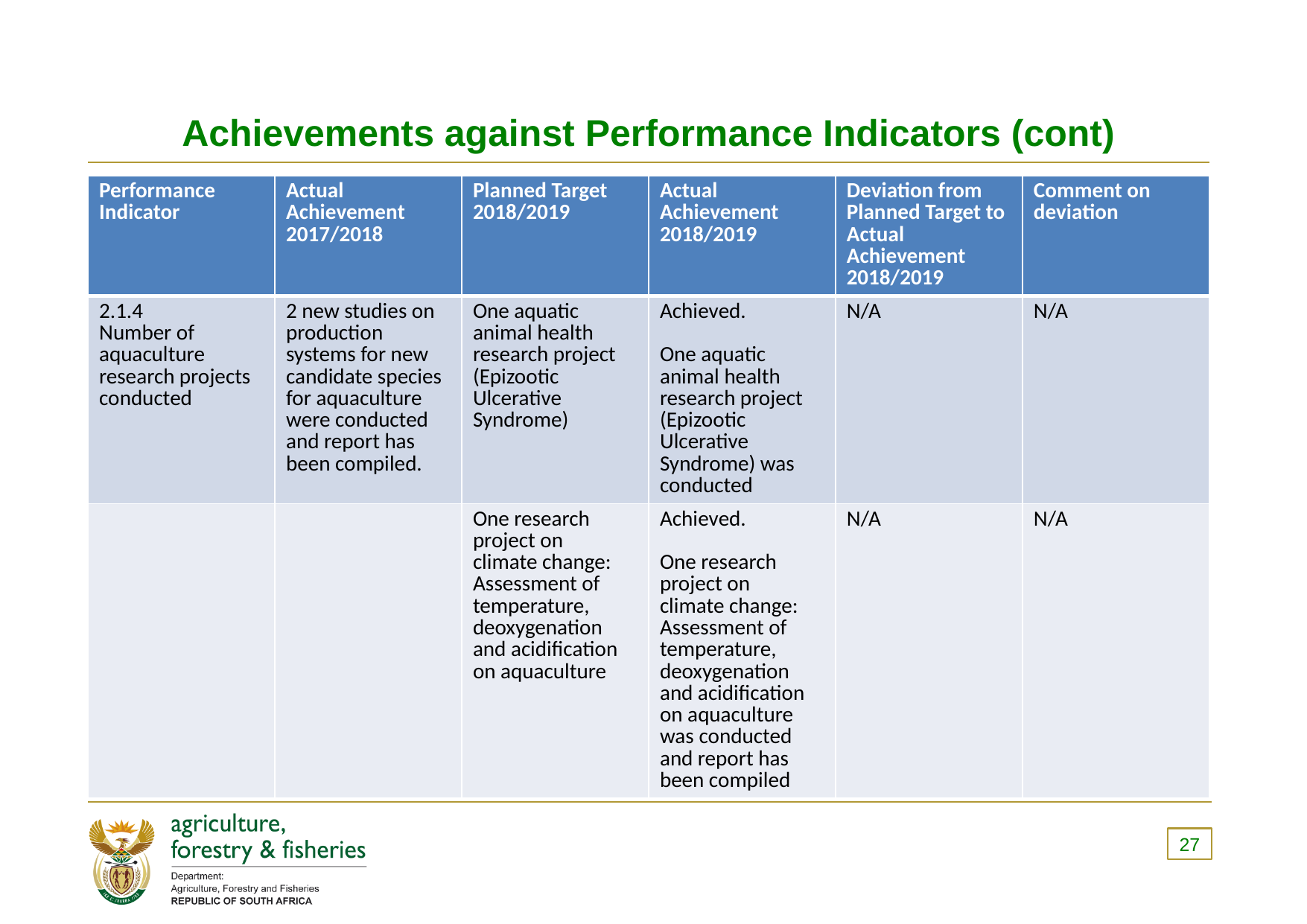

# Achievements against Performance Indicators (cont)
| Performance Indicator | Actual Achievement 2017/2018 | Planned Target 2018/2019 | Actual Achievement 2018/2019 | Deviation from Planned Target to Actual Achievement 2018/2019 | Comment on deviation |
| --- | --- | --- | --- | --- | --- |
| 2.1.4 Number of aquaculture research projects con­ducted | 2 new studies on production systems for new candidate species for aquaculture were conducted and report has been compiled. | One aquatic animal health research project (Epizootic Ulcerative Syndrome) | Achieved.   One aquatic animal health research project (Epizootic Ulcerative Syndrome) was conducted | N/A | N/A |
|  |  | One research project on climate change: Assessment of temperature, deoxygenation and acidification on aquaculture | Achieved.   One research project on climate change: Assessment of temperature, deoxygenation and acidification on aquaculture was conducted and report has been compiled | N/A | N/A |
27